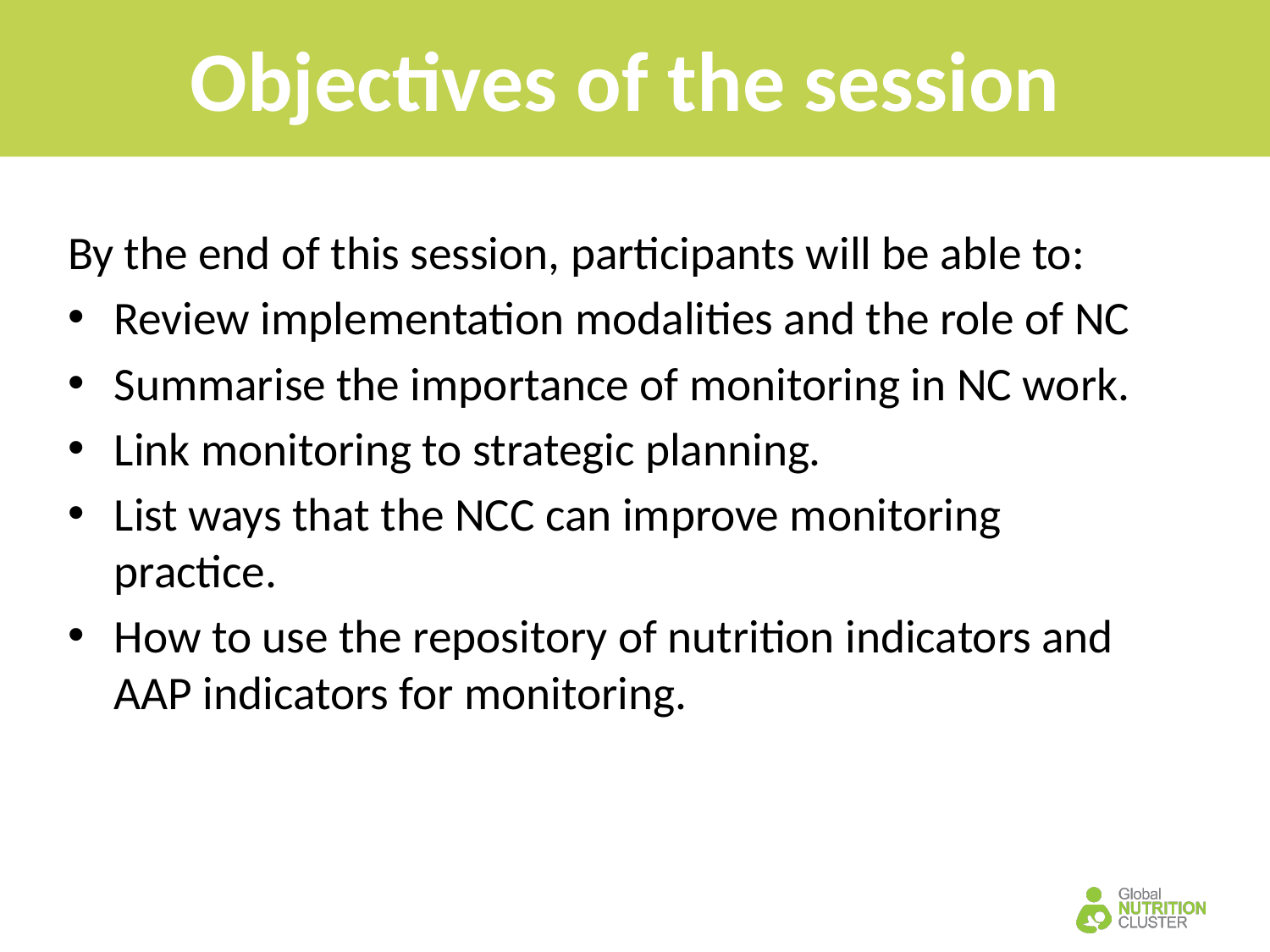

# Objectives of the session
By the end of this session, participants will be able to:
Review implementation modalities and the role of NC
Summarise the importance of monitoring in NC work.
Link monitoring to strategic planning.
List ways that the NCC can improve monitoring practice.
How to use the repository of nutrition indicators and AAP indicators for monitoring.